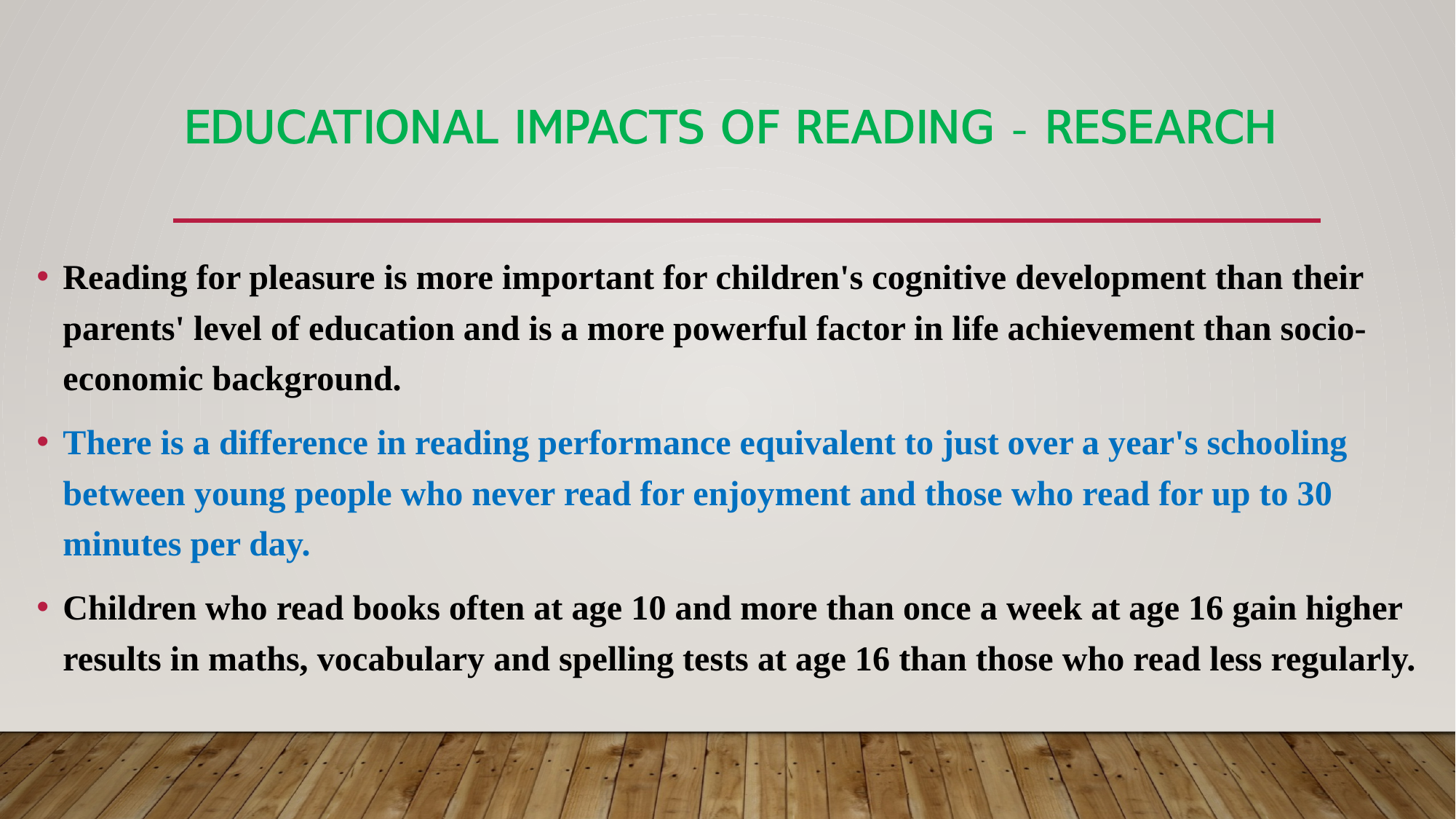

# Educational impacts of reading - research
Reading for pleasure is more important for children's cognitive development than their parents' level of education and is a more powerful factor in life achievement than socio-economic background.
There is a difference in reading performance equivalent to just over a year's schooling between young people who never read for enjoyment and those who read for up to 30 minutes per day.
Children who read books often at age 10 and more than once a week at age 16 gain higher results in maths, vocabulary and spelling tests at age 16 than those who read less regularly.